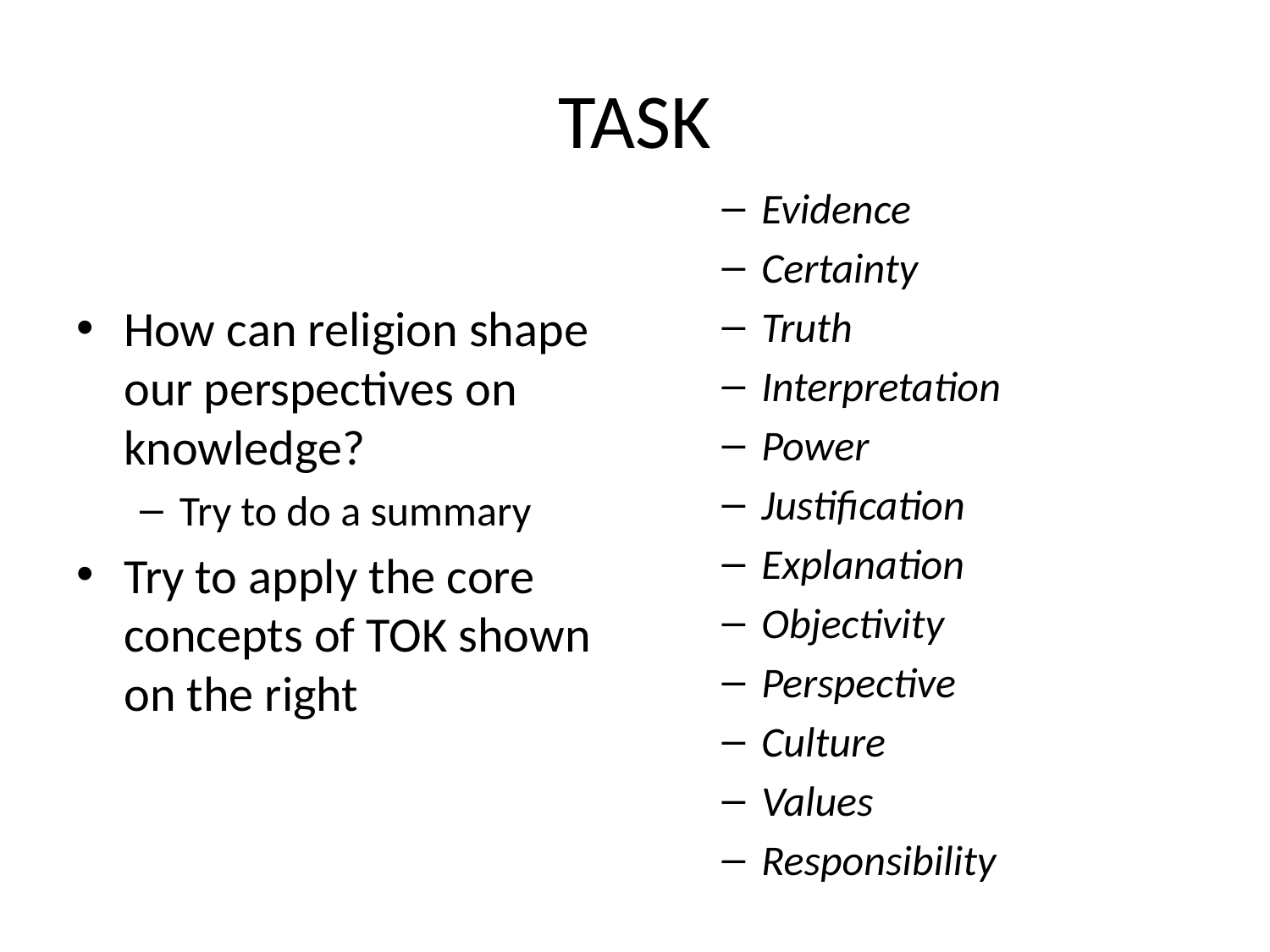

# TASK
Evidence
Certainty
Truth
Interpretation
Power
Justification
Explanation
Objectivity
Perspective
Culture
Values
Responsibility

How can religion shape our perspectives on knowledge?
Try to do a summary
Try to apply the core concepts of TOK shown on the right